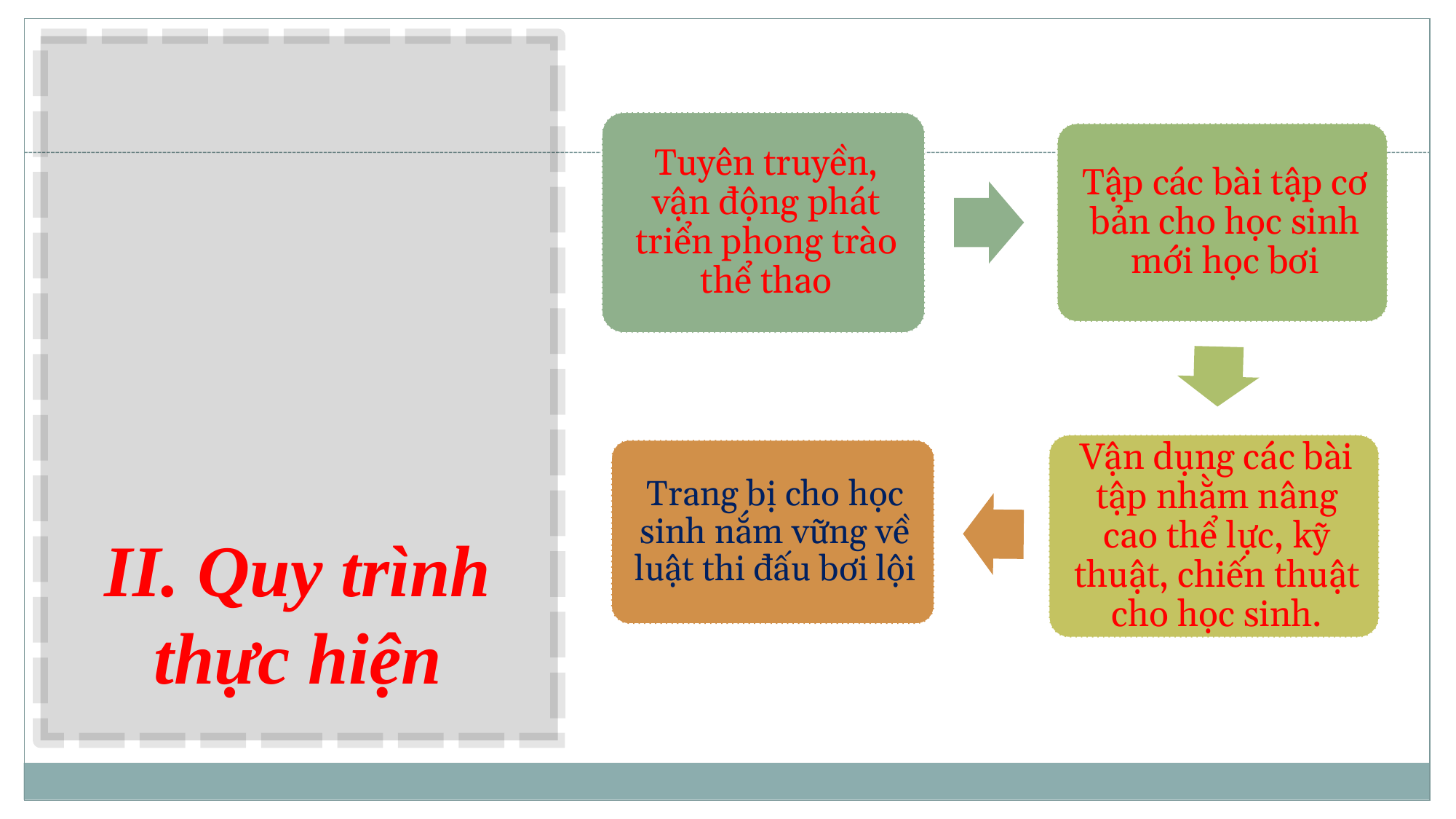

Tuyên truyền, vận động phát triển phong trào thể thao

Tập các bài tập cơ bản cho học sinh mới học bơi

Vận dụng các bài tập nhằm nâng cao thể lực, kỹ thuật, chiến thuật cho học sinh.

Trang bị cho học sinh nắm vững về luật thi đấu bơi lội

# II. Quy trình thực hiện